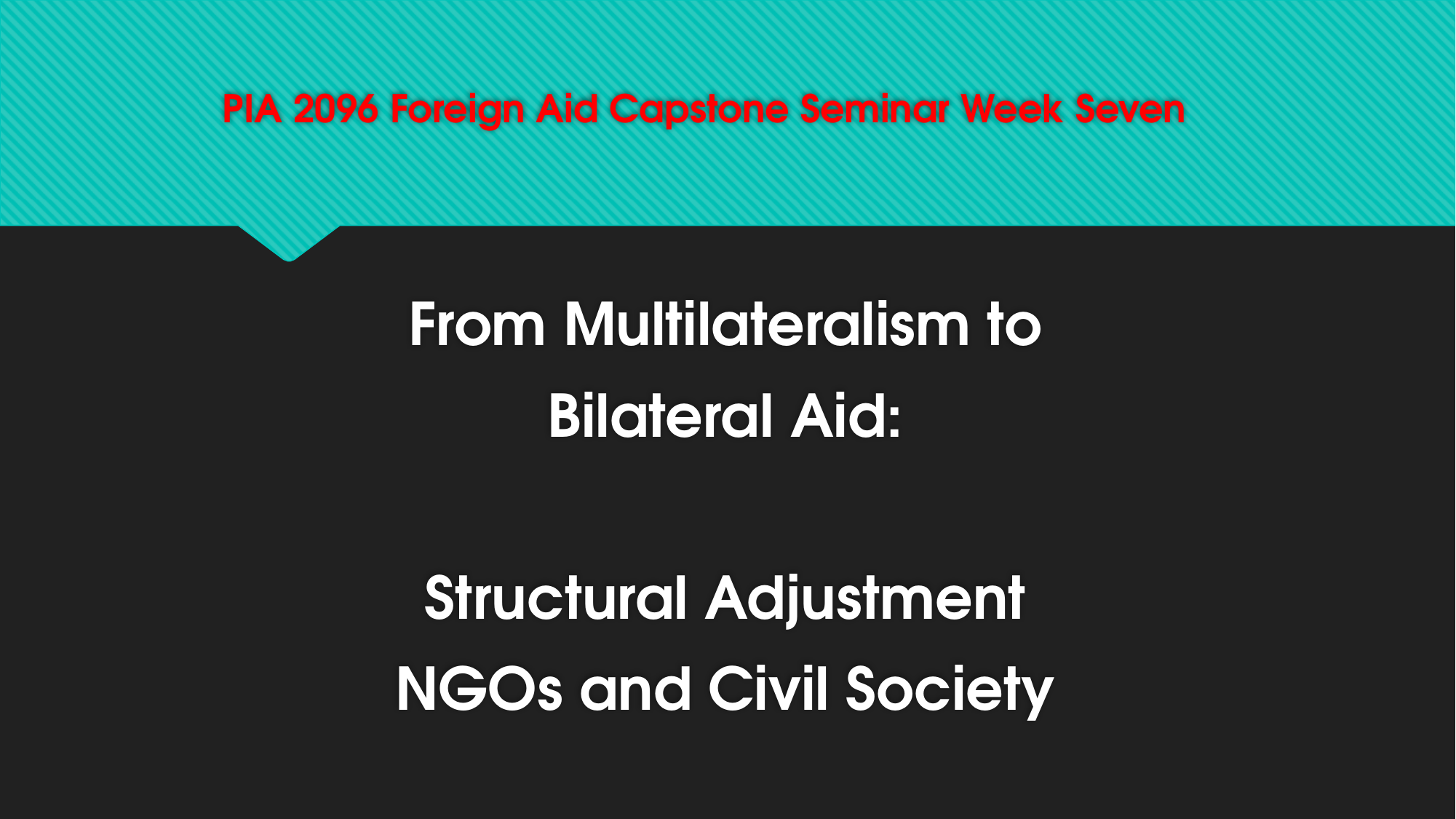

# PIA 2096 Foreign Aid Capstone Seminar Week Seven

From Multilateralism to
Bilateral Aid:

Structural Adjustment
NGOs and Civil Society